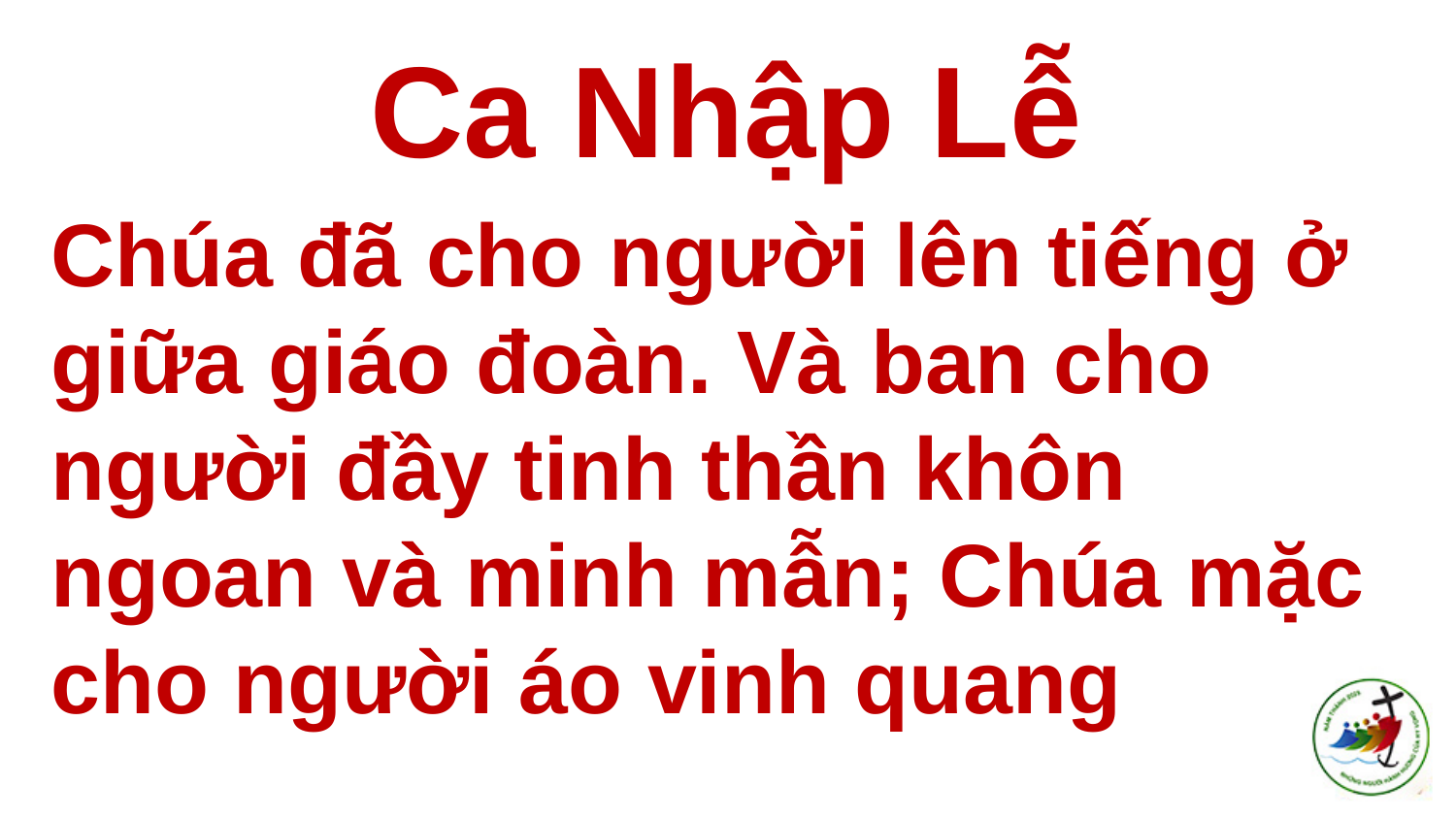

# Ca Nhập Lễ
Chúa đã cho người lên tiếng ở giữa giáo đoàn. Và ban cho người đầy tinh thần khôn ngoan và minh mẫn; Chúa mặc cho người áo vinh quang